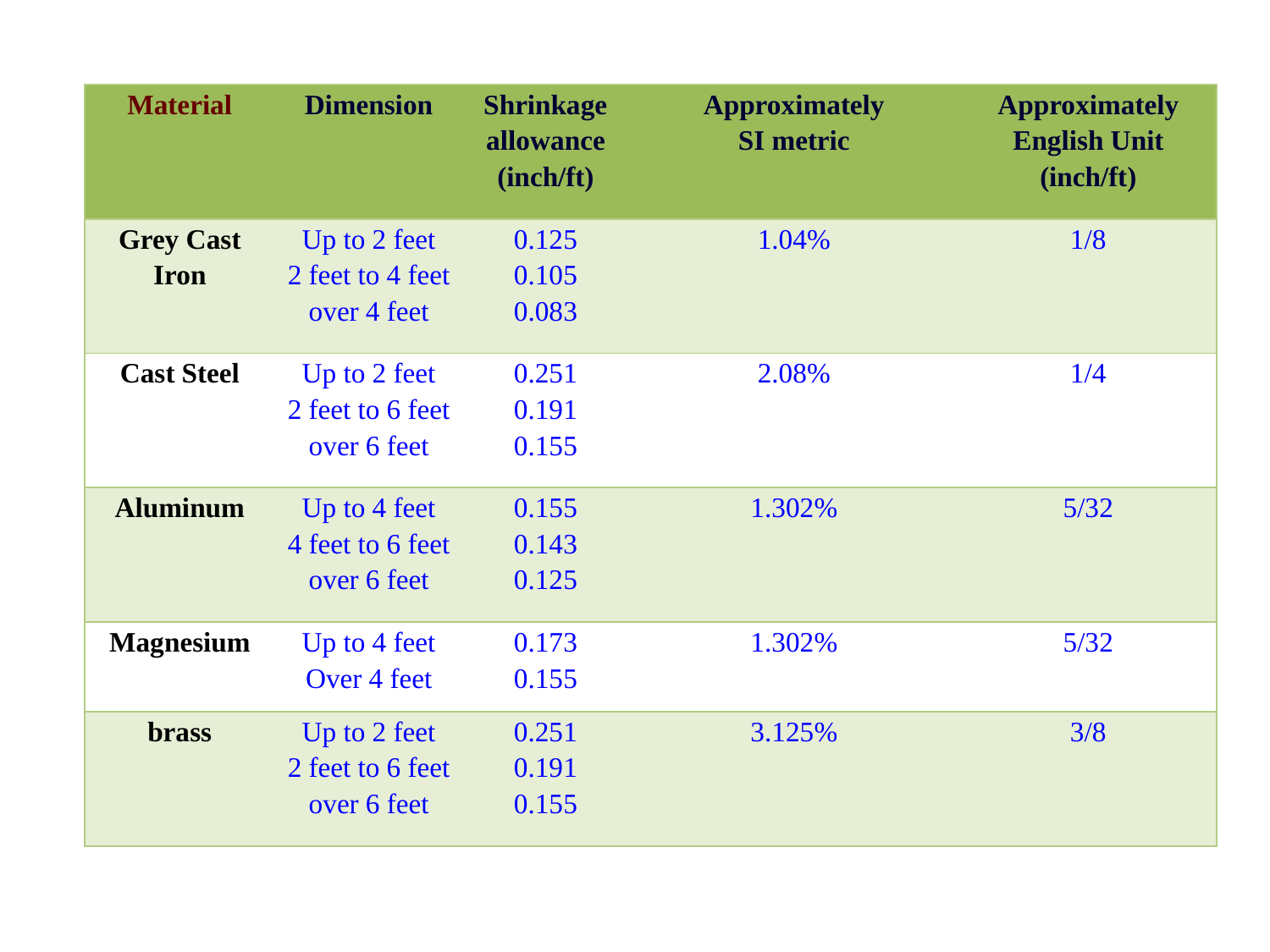

| Material | Dimension | Shrinkage allowance (inch/ft) | Approximately SI metric | Approximately English Unit (inch/ft) |
| --- | --- | --- | --- | --- |
| Grey Cast Iron | Up to 2 feet 2 feet to 4 feet over 4 feet | 0.125 0.105 0.083 | 1.04% | 1/8 |
| Cast Steel | Up to 2 feet 2 feet to 6 feet over 6 feet | 0.251 0.191 0.155 | 2.08% | 1/4 |
| Aluminum | Up to 4 feet 4 feet to 6 feet over 6 feet | 0.155 0.143 0.125 | 1.302% | 5/32 |
| Magnesium | Up to 4 feet Over 4 feet | 0.173 0.155 | 1.302% | 5/32 |
| brass | Up to 2 feet 2 feet to 6 feet over 6 feet | 0.251 0.191 0.155 | 3.125% | 3/8 |